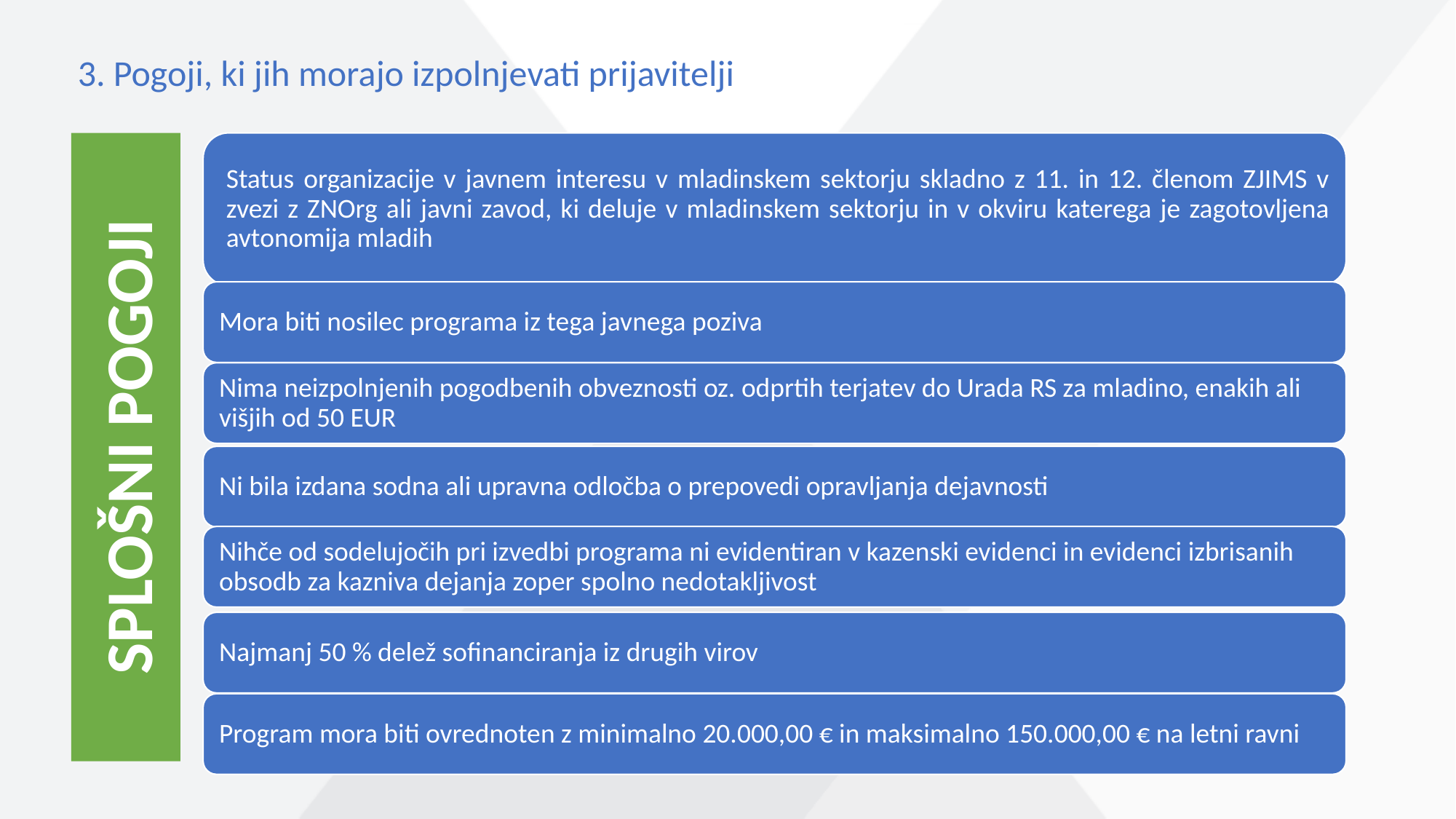

3. Pogoji, ki jih morajo izpolnjevati prijavitelji
SPLOŠNI POGOJI
Status organizacije v javnem interesu v mladinskem sektorju skladno z 11. in 12. členom ZJIMS v zvezi z ZNOrg ali javni zavod, ki deluje v mladinskem sektorju in v okviru katerega je zagotovljena avtonomija mladih
Mora biti nosilec programa iz tega javnega poziva
Nima neizpolnjenih pogodbenih obveznosti oz. odprtih terjatev do Urada RS za mladino, enakih ali višjih od 50 EUR
Ni bila izdana sodna ali upravna odločba o prepovedi opravljanja dejavnosti
Nihče od sodelujočih pri izvedbi programa ni evidentiran v kazenski evidenci in evidenci izbrisanih obsodb za kazniva dejanja zoper spolno nedotakljivost
Najmanj 50 % delež sofinanciranja iz drugih virov
Program mora biti ovrednoten z minimalno 20.000,00 € in maksimalno 150.000,00 € na letni ravni